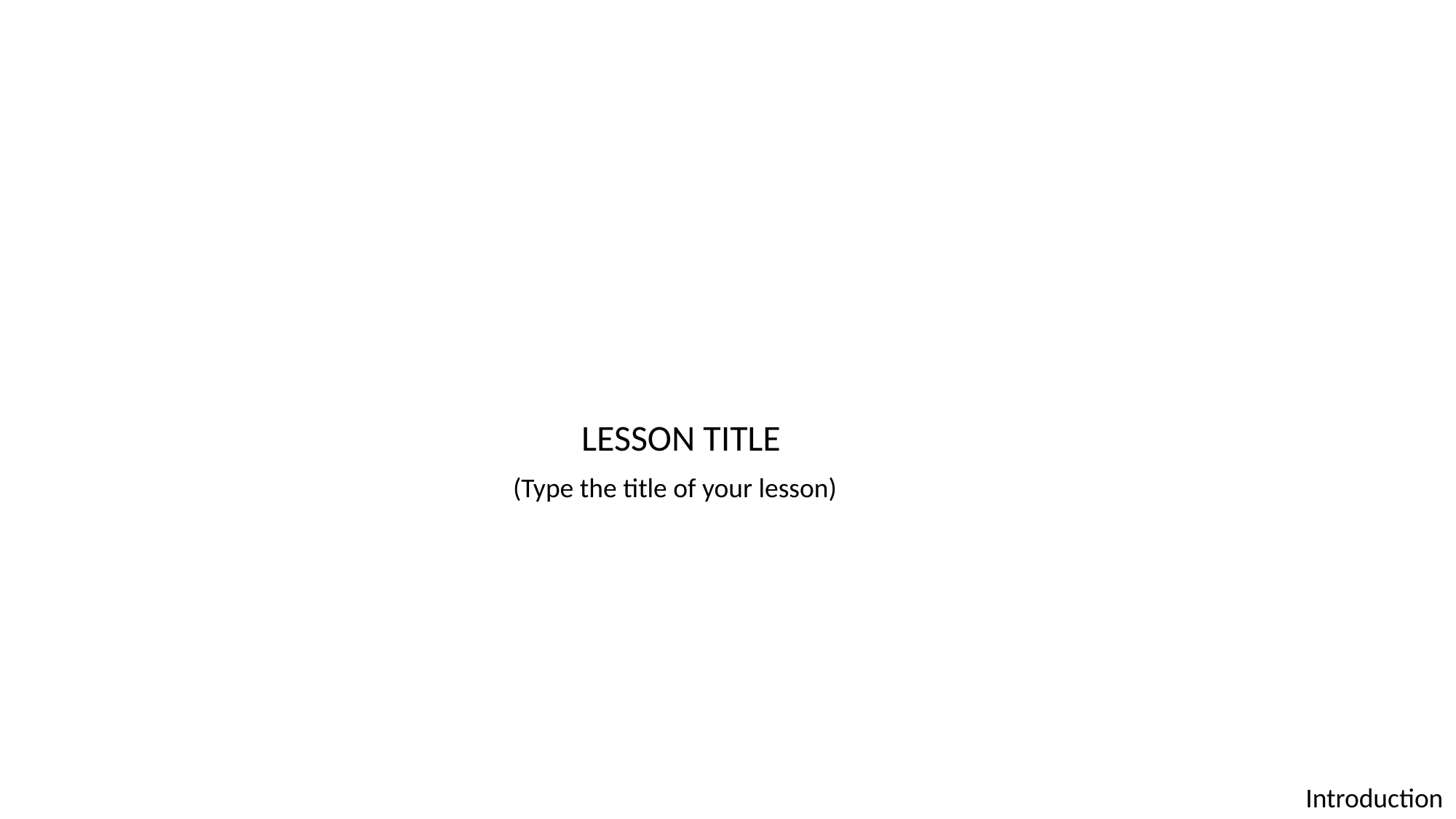

LESSON TITLE
(Type the title of your lesson)
Introduction